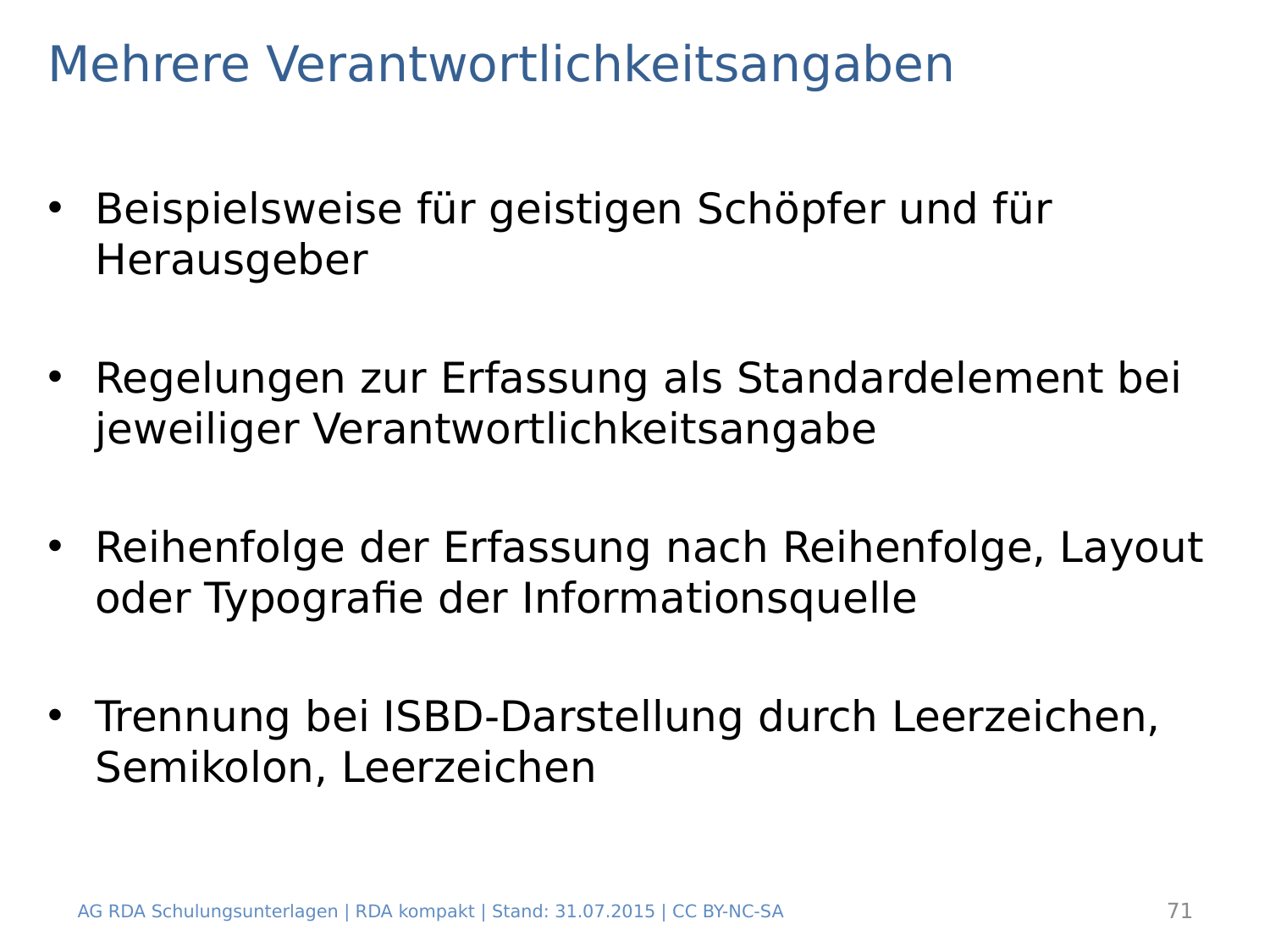

# Mehrere Verantwortlichkeitsangaben

Beispielsweise für geistigen Schöpfer und für Herausgeber

Regelungen zur Erfassung als Standardelement bei jeweiliger Verantwortlichkeitsangabe

Reihenfolge der Erfassung nach Reihenfolge, Layout oder Typografie der Informationsquelle

Trennung bei ISBD-Darstellung durch Leerzeichen, Semikolon, Leerzeichen

AG RDA Schulungsunterlagen | RDA kompakt | Stand: 31.07.2015 | CC BY-NC-SA
71